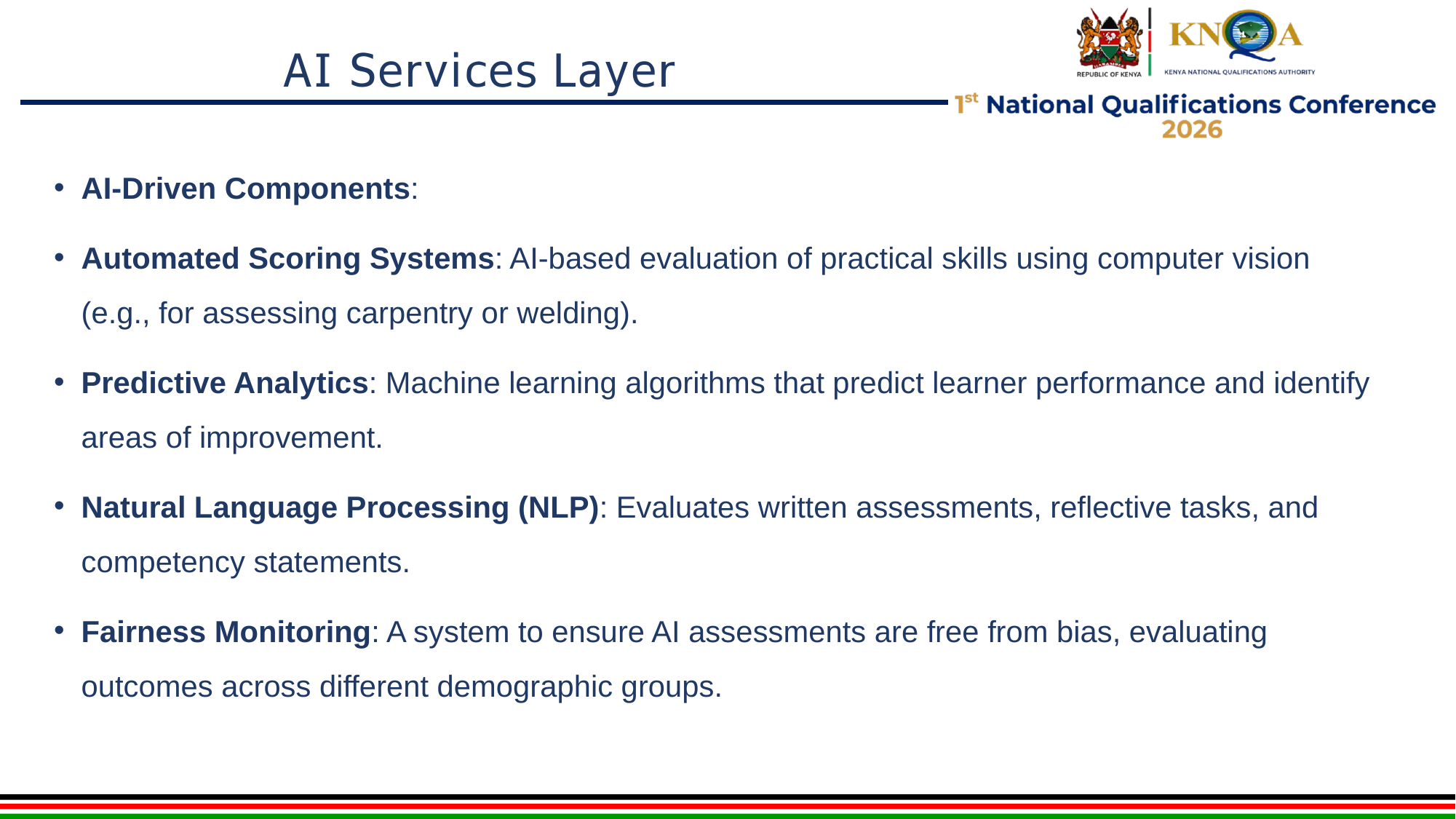

# AI Services Layer
AI-Driven Components:
Automated Scoring Systems: AI-based evaluation of practical skills using computer vision (e.g., for assessing carpentry or welding).
Predictive Analytics: Machine learning algorithms that predict learner performance and identify areas of improvement.
Natural Language Processing (NLP): Evaluates written assessments, reflective tasks, and competency statements.
Fairness Monitoring: A system to ensure AI assessments are free from bias, evaluating outcomes across different demographic groups.